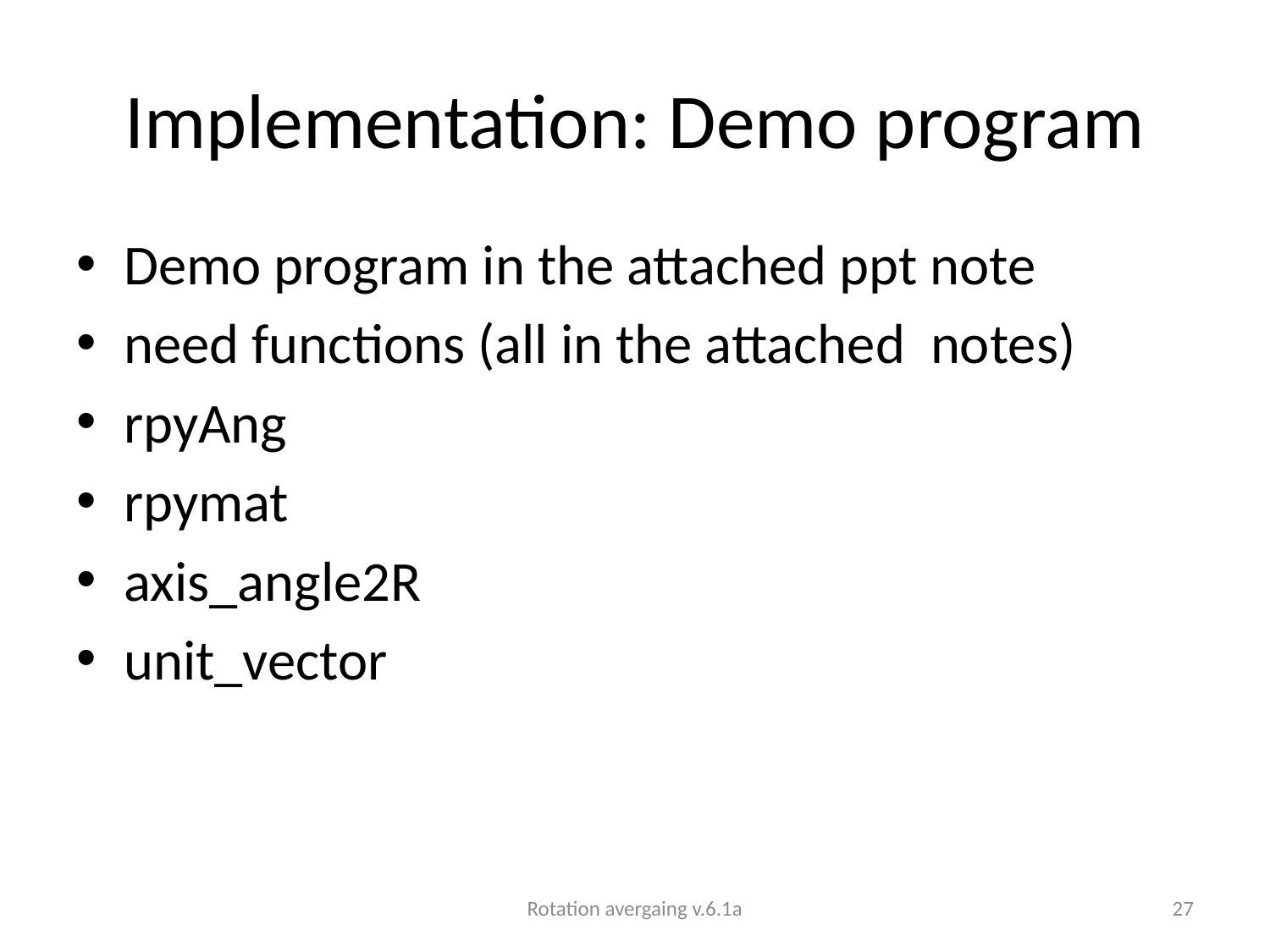

# Implementation: Demo program
Demo program in the attached ppt note
need functions (all in the attached  notes)
rpyAng
rpymat
axis_angle2R
unit_vector

Rotation avergaing v.6.1a
27